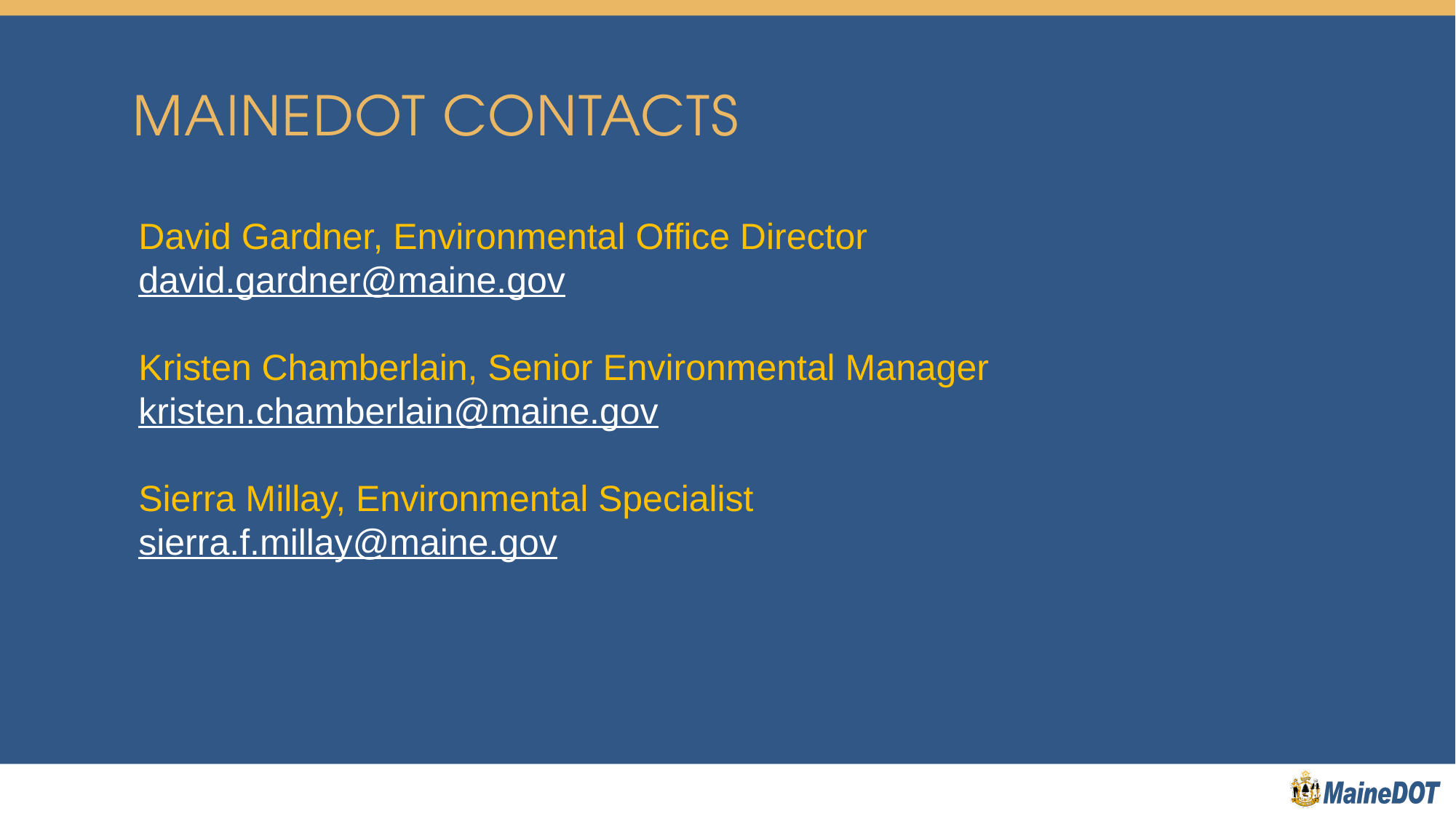

# MaineDOT Contacts
David Gardner, Environmental Office Director
david.gardner@maine.gov

Kristen Chamberlain, Senior Environmental Manager
kristen.chamberlain@maine.gov

Sierra Millay, Environmental Specialist
sierra.f.millay@maine.gov